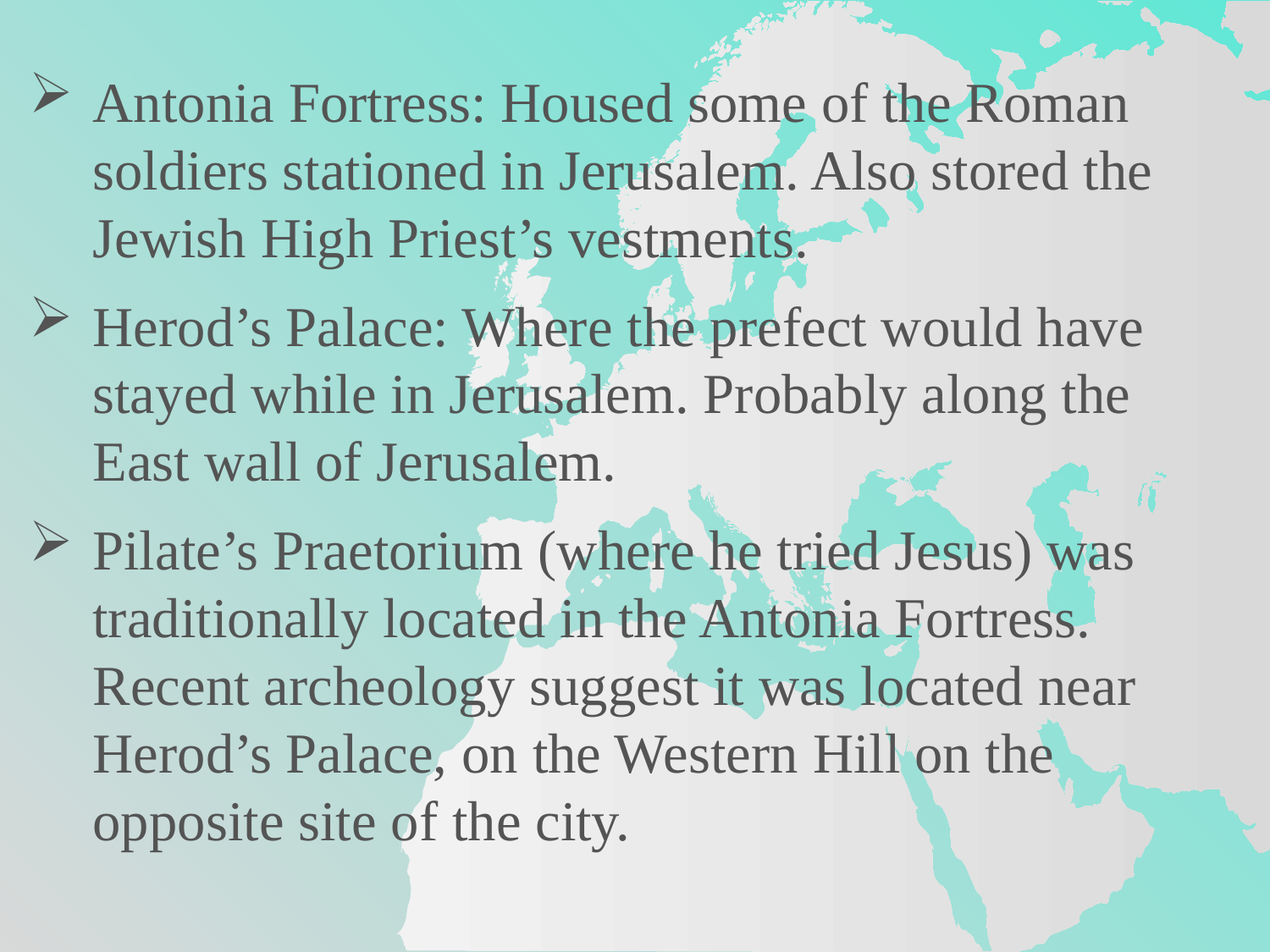

Antonia Fortress: Housed some of the Roman soldiers stationed in Jerusalem. Also stored the Jewish High Priest’s vestments.
Herod’s Palace: Where the prefect would have stayed while in Jerusalem. Probably along the East wall of Jerusalem.
Pilate’s Praetorium (where he tried Jesus) was traditionally located in the Antonia Fortress. Recent archeology suggest it was located near Herod’s Palace, on the Western Hill on the opposite site of the city.